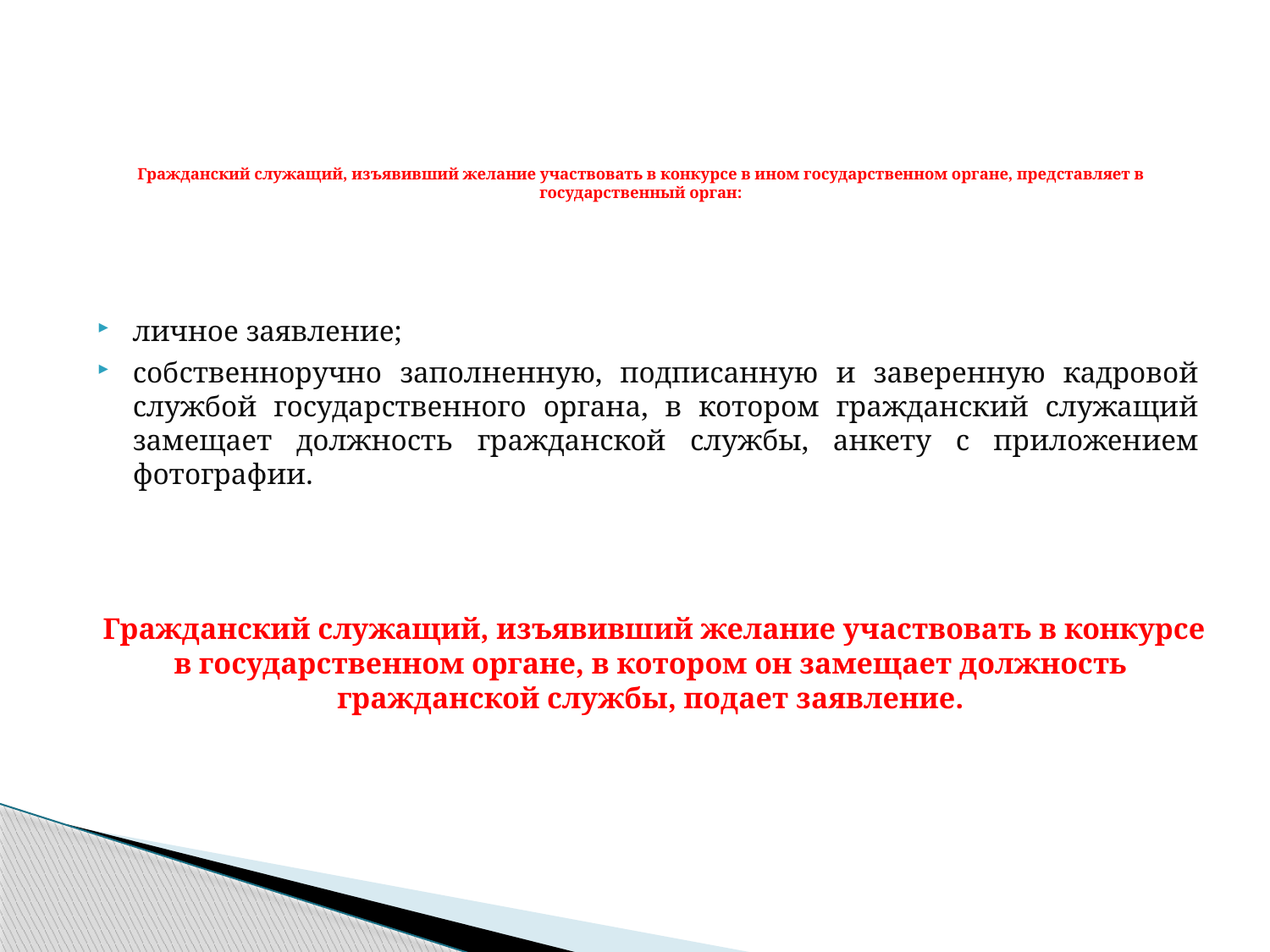

# Гражданский служащий, изъявивший желание участвовать в конкурсе в ином государственном органе, представляет в государственный орган:
личное заявление;
собственноручно заполненную, подписанную и заверенную кадровой службой государственного органа, в котором гражданский служащий замещает должность гражданской службы, анкету с приложением фотографии.
 Гражданский служащий, изъявивший желание участвовать в конкурсе в государственном органе, в котором он замещает должность гражданской службы, подает заявление.